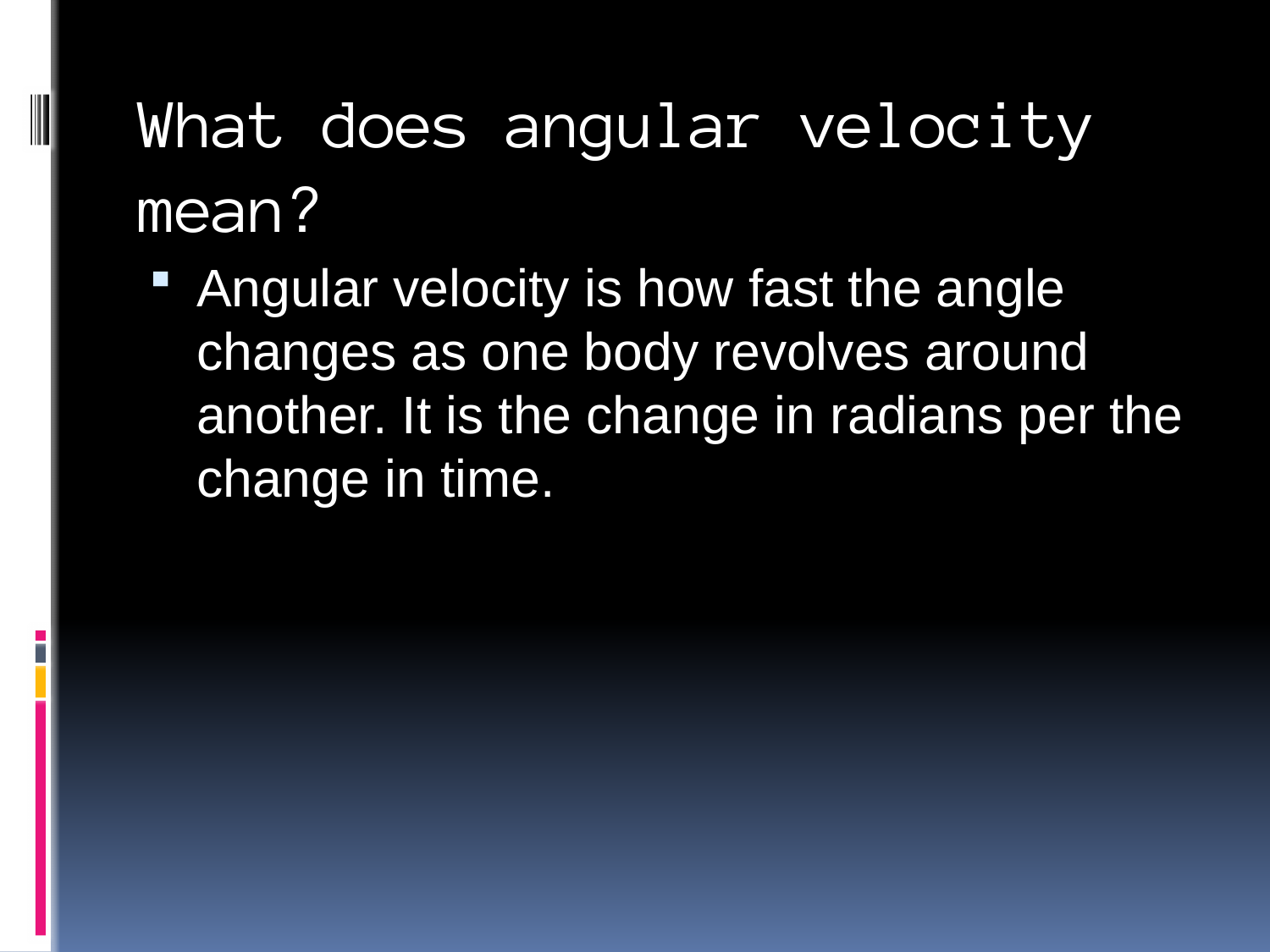

# What does angular velocity mean?
Angular velocity is how fast the angle changes as one body revolves around another. It is the change in radians per the change in time.